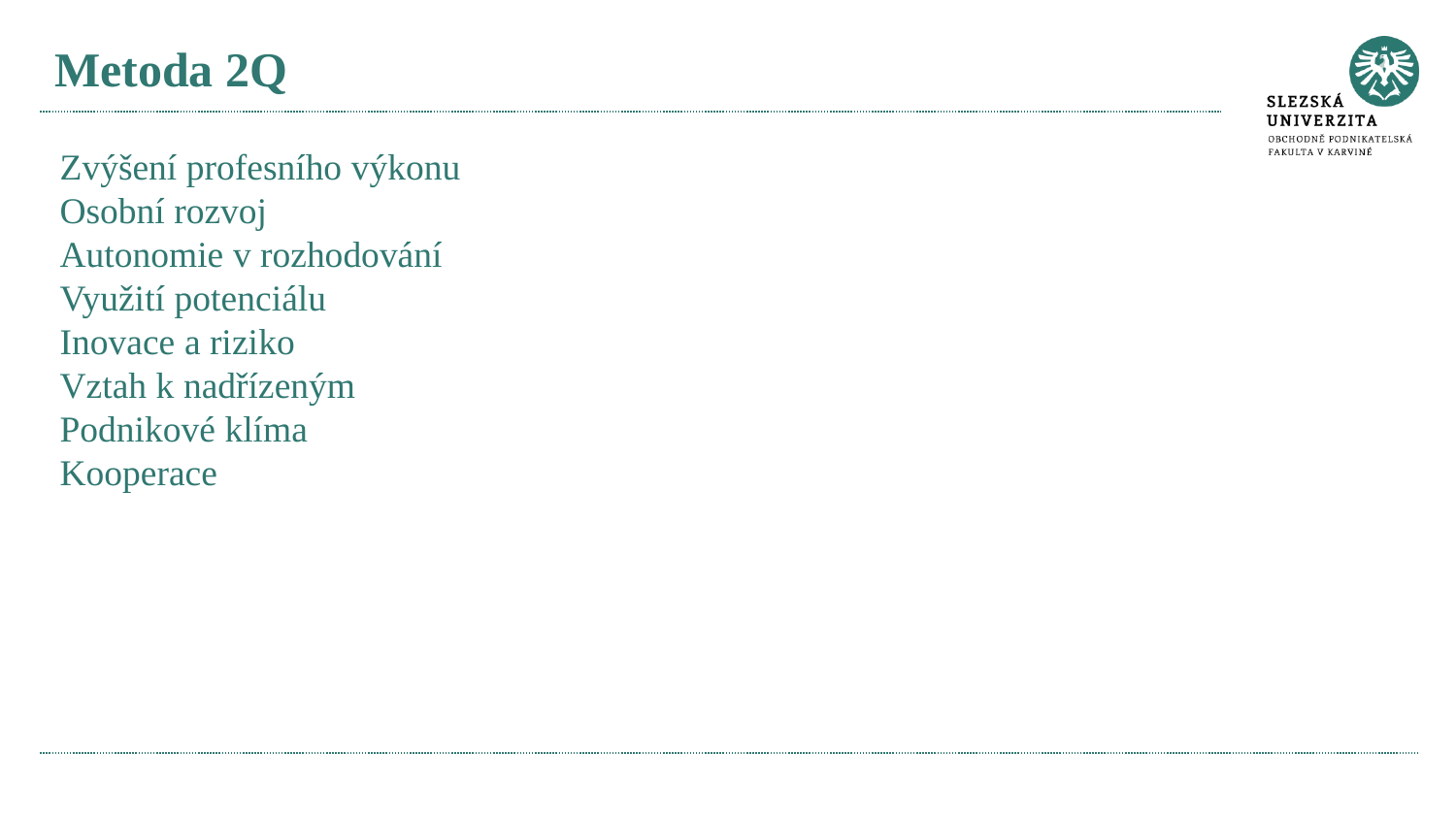

# Metoda 2Q
Zvýšení profesního výkonu
Osobní rozvoj
Autonomie v rozhodování
Využití potenciálu
Inovace a riziko
Vztah k nadřízeným
Podnikové klíma
Kooperace